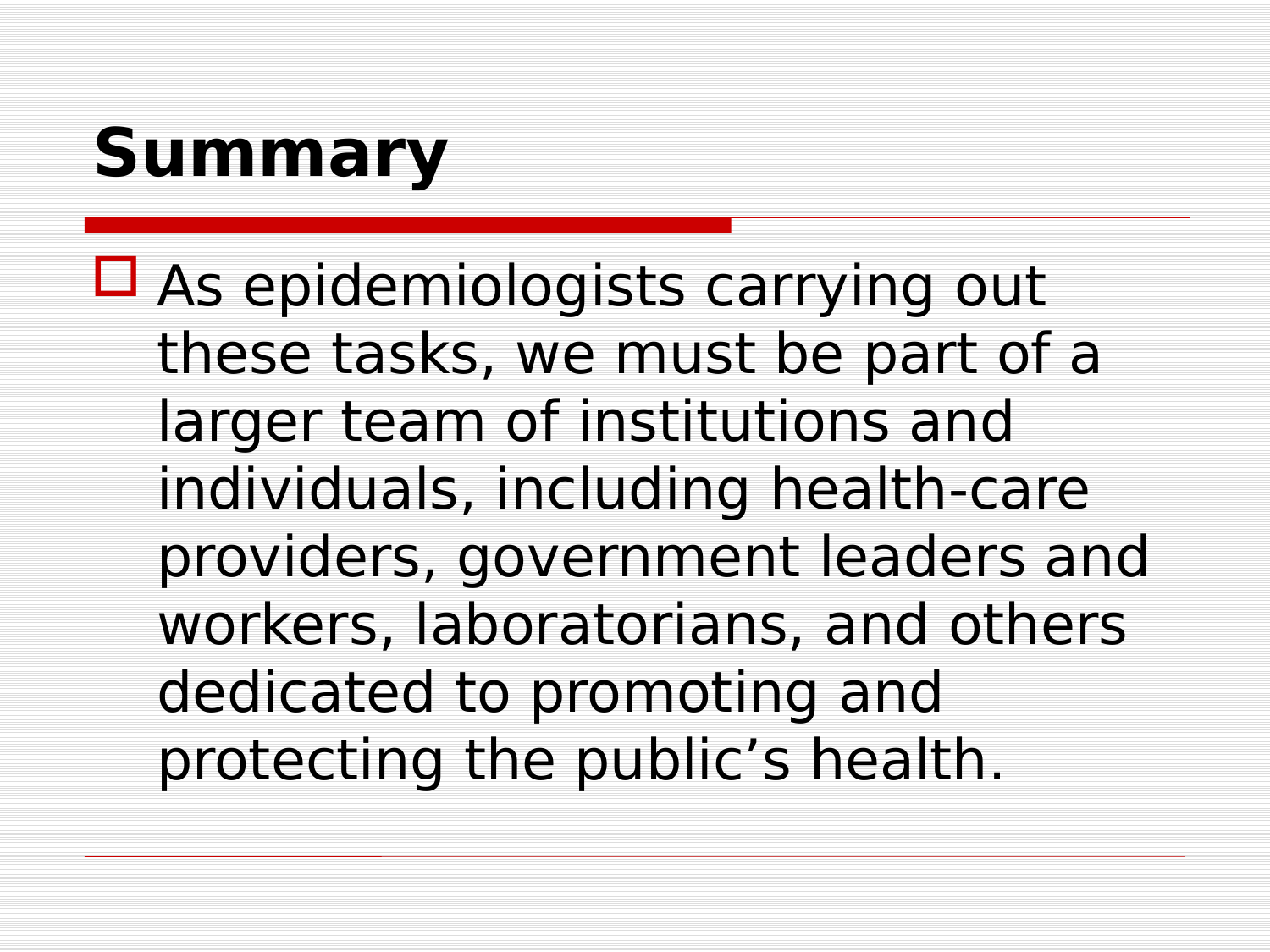

# Summary
As epidemiologists carrying out these tasks, we must be part of a larger team of institutions and individuals, including health-care providers, government leaders and workers, laboratorians, and others dedicated to promoting and protecting the public’s health.